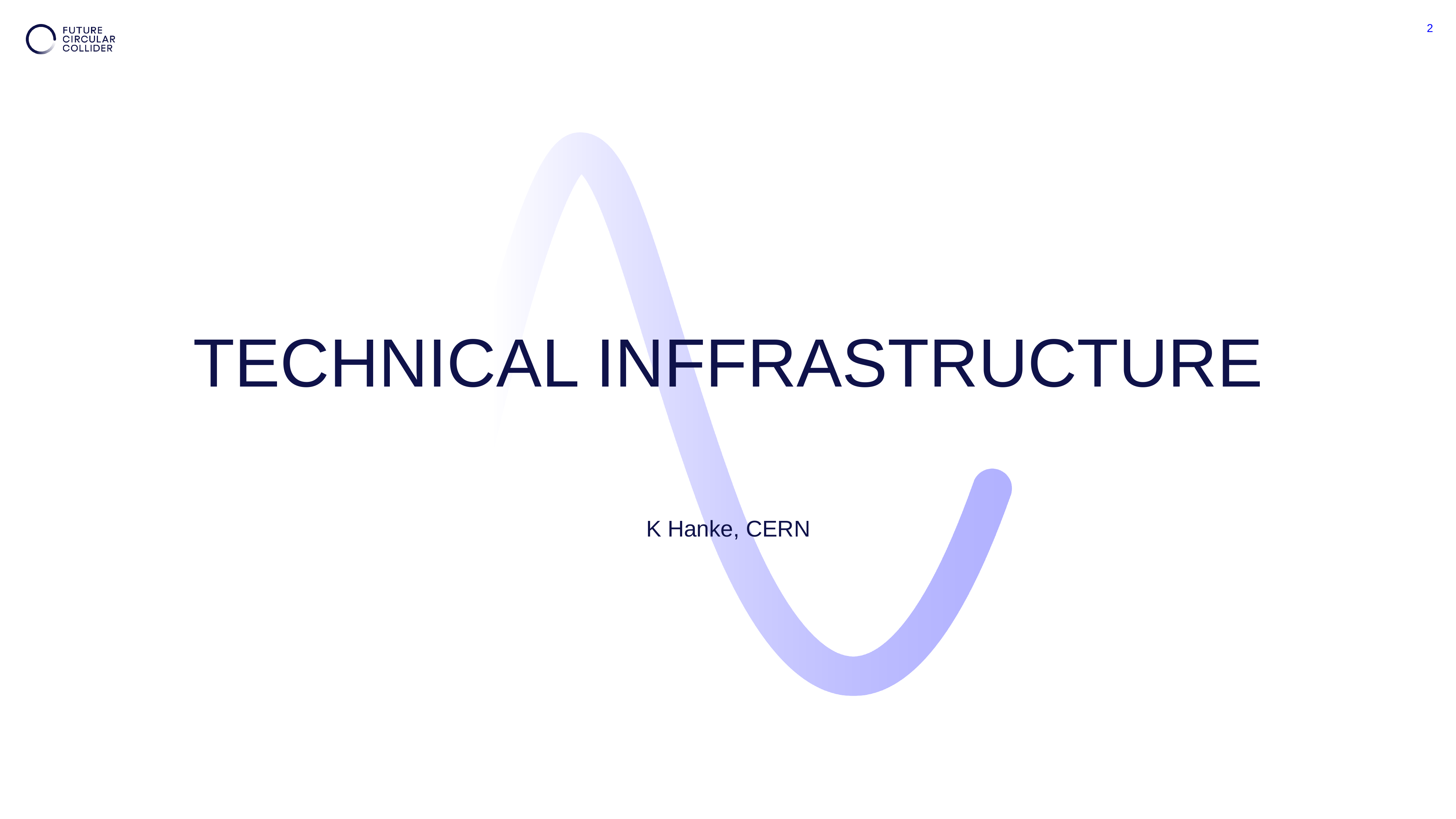

2
# Technical Inffrastructure
K Hanke, CERN